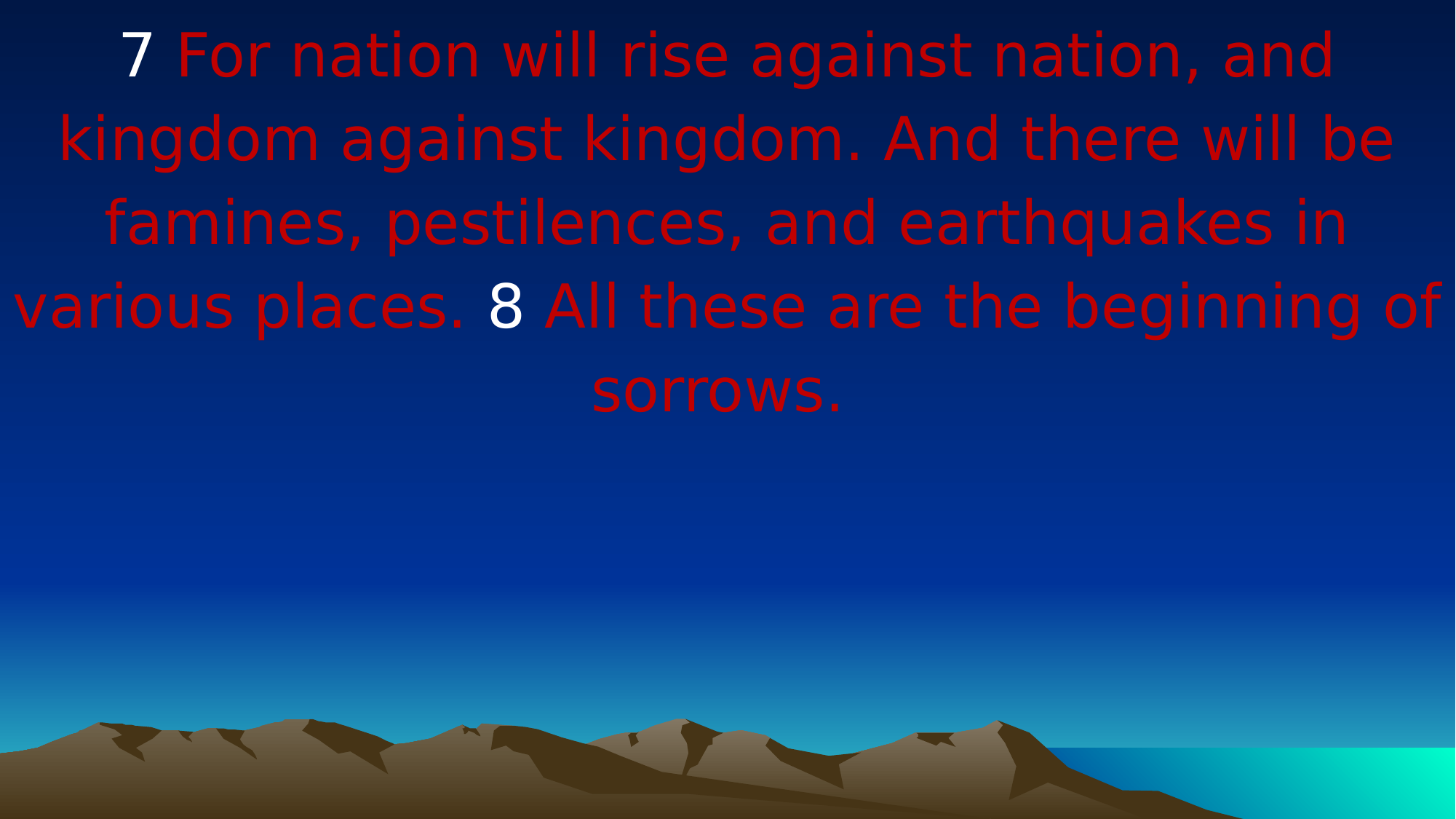

7 For nation will rise against nation, and kingdom against kingdom. And there will be famines, pestilences, and earthquakes in various places. 8 All these are the beginning of sorrows.